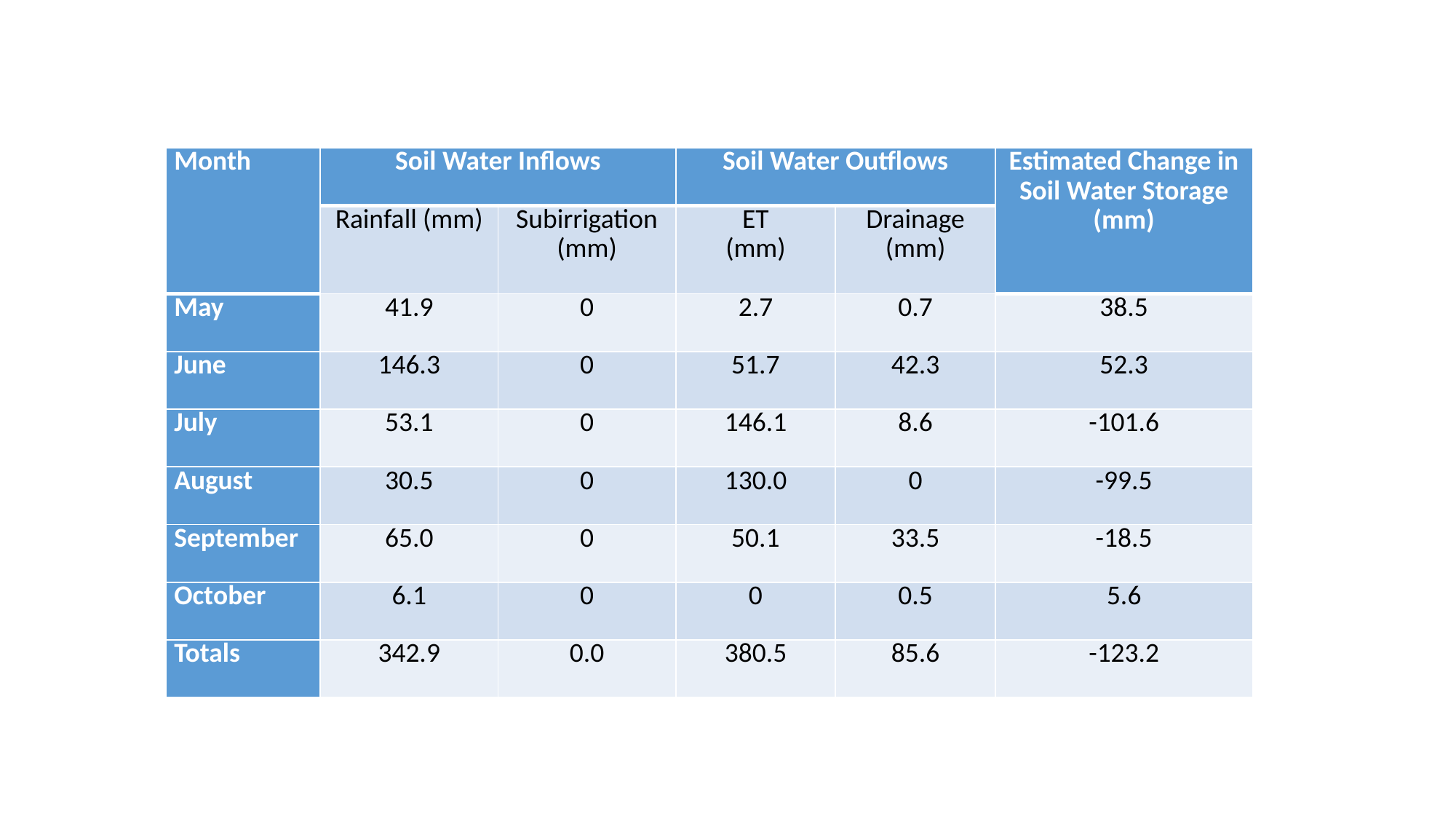

| Month | Soil Water Inflows |  | Soil Water Outflows |  | Estimated Change in Soil Water Storage (mm) |
| --- | --- | --- | --- | --- | --- |
|  | Rainfall (mm) | Subirrigation (mm) | ET (mm) | Drainage (mm) |  |
| May | 41.9 | 0 | 2.7 | 0.7 | 38.5 |
| June | 146.3 | 0 | 51.7 | 42.3 | 52.3 |
| July | 53.1 | 0 | 146.1 | 8.6 | -101.6 |
| August | 30.5 | 0 | 130.0 | 0 | -99.5 |
| September | 65.0 | 0 | 50.1 | 33.5 | -18.5 |
| October | 6.1 | 0 | 0 | 0.5 | 5.6 |
| Totals | 342.9 | 0.0 | 380.5 | 85.6 | -123.2 |